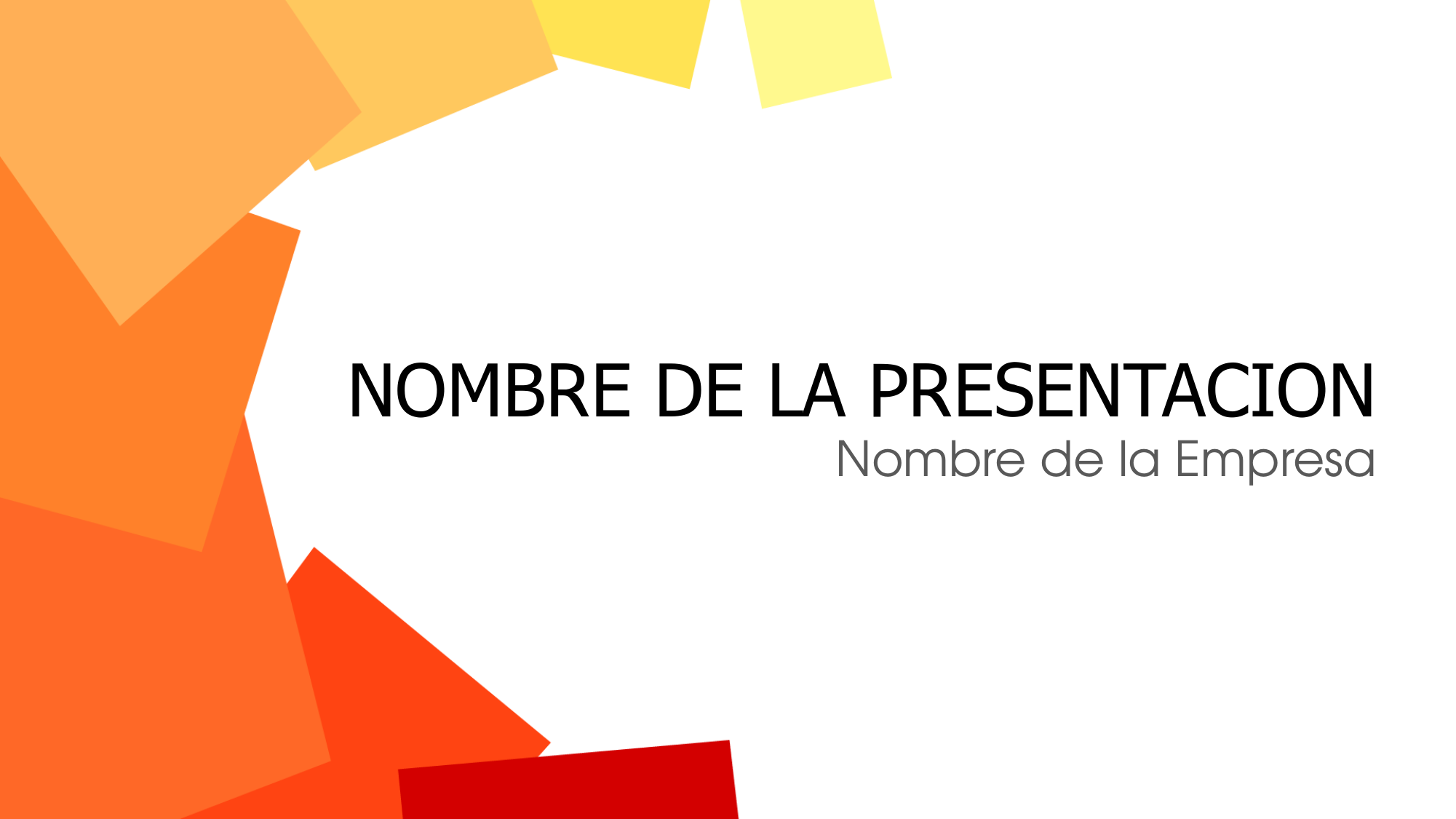

# NOMBRE DE LA PRESENTACION
Nombre de la Empresa